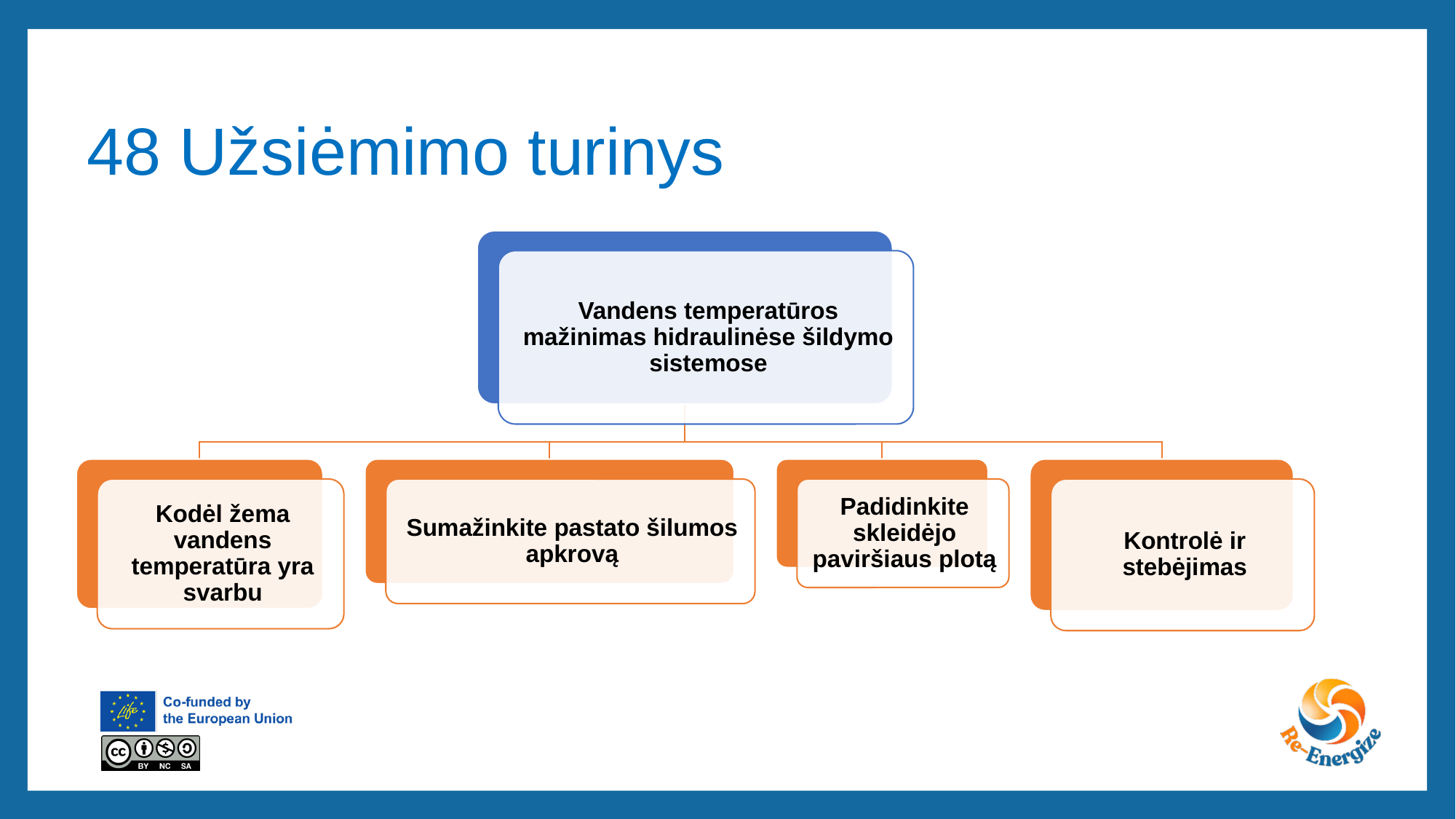

Vandens temperatūros mažinimas hidraulinėse šildymo sistemose
Kodėl žema vandens temperatūra yra svarbu
Sumažinkite pastato šilumos apkrovą
Padidinkite skleidėjo paviršiaus plotą
Kontrolė ir stebėjimas
# 48 Užsiėmimo turinys